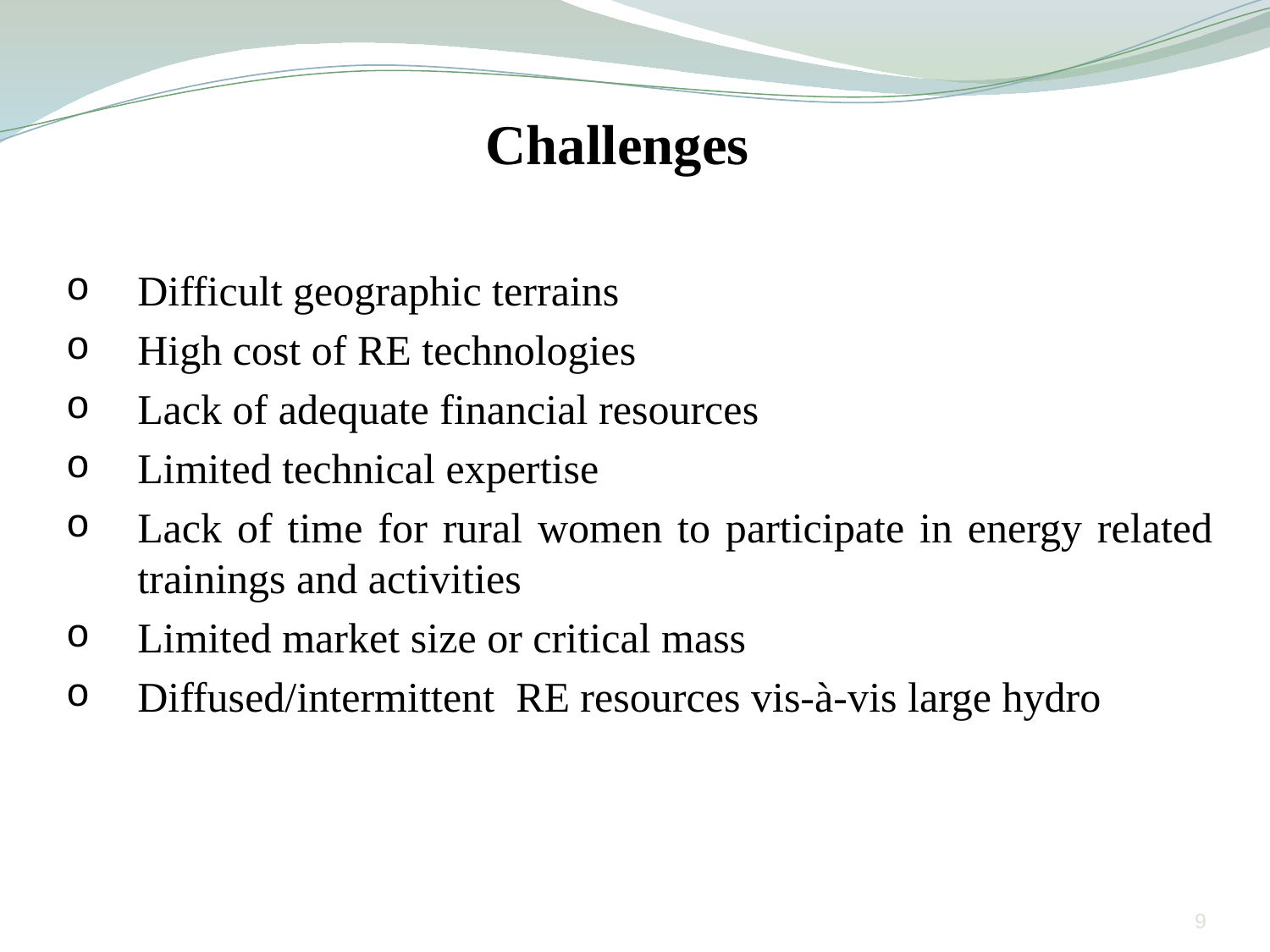

Challenges

Difficult geographic terrains
High cost of RE technologies
Lack of adequate financial resources
Limited technical expertise
Lack of time for rural women to participate in energy related trainings and activities
Limited market size or critical mass
Diffused/intermittent  RE resources vis-à-vis large hydro

9